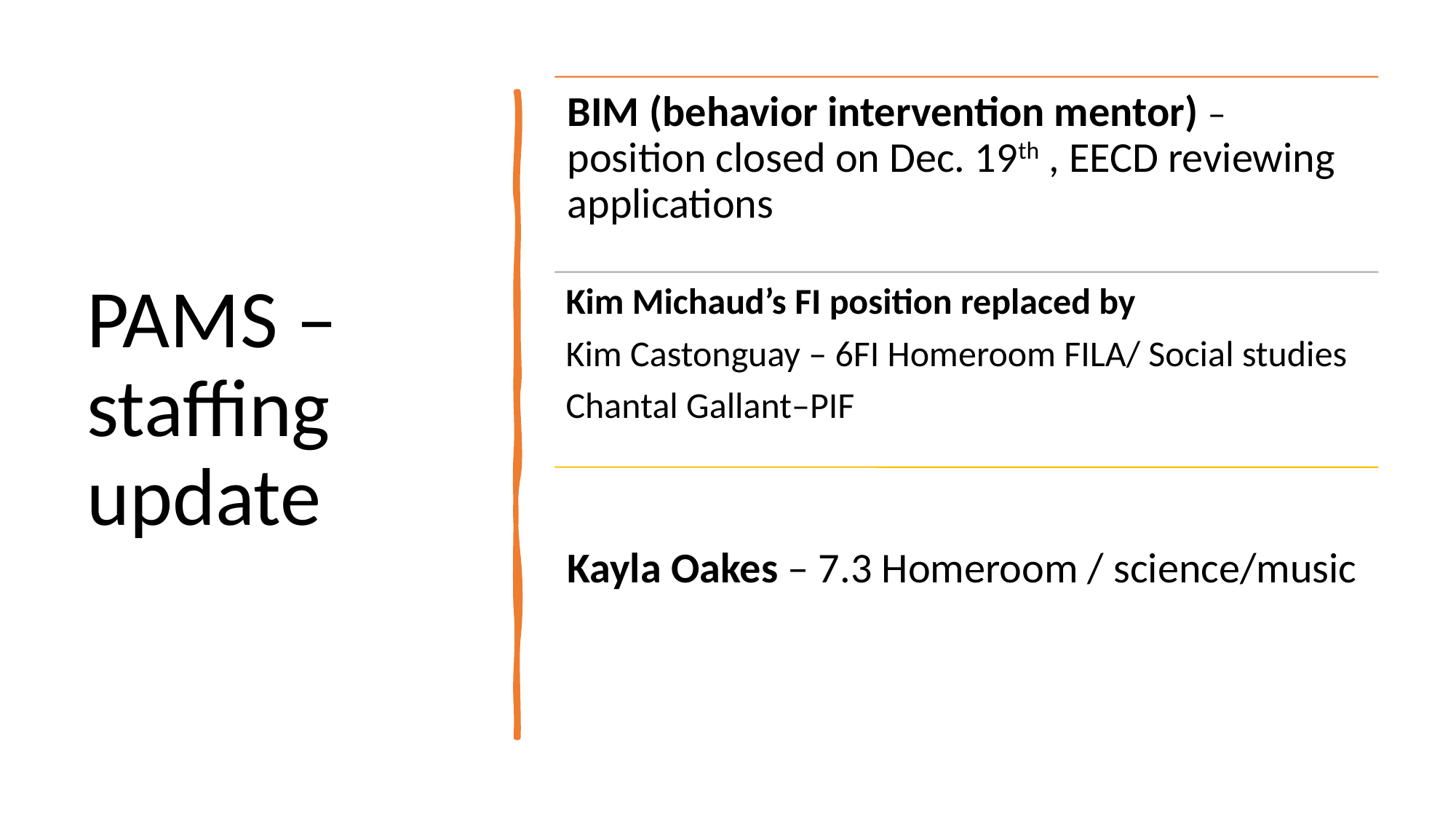

BIM (behavior intervention mentor) – position closed on Dec. 19th , EECD reviewing applications
Kim Michaud’s FI position replaced by
Kim Castonguay – 6FI Homeroom FILA/ Social studies
Chantal Gallant–PIF

Kayla Oakes – 7.3 Homeroom / science/music
# PAMS – staffing update